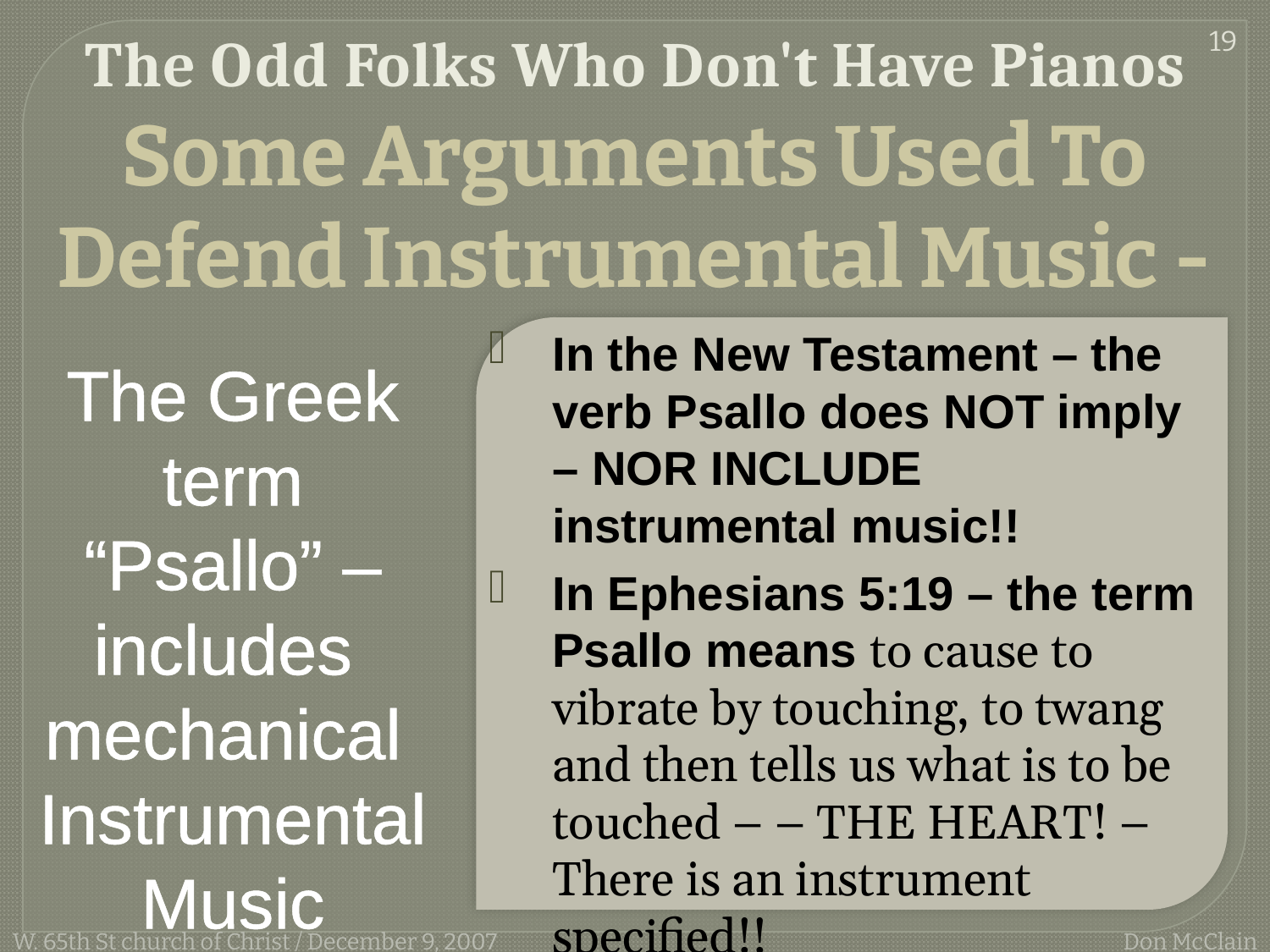

The Odd Folks Who Don't Have Pianos
19
Some Arguments Used To Defend Instrumental Music -

In the New Testament – the verb Psallo does NOT imply – NOR INCLUDE instrumental music!!
In Ephesians 5:19 – the term Psallo means to cause to vibrate by touching, to twang and then tells us what is to be touched – – THE HEART! – There is an instrument specified!!
The Greek term “Psallo” – includes  mechanical  Instrumental Music
W. 65th St church of Christ / December 9, 2007
Don McClain